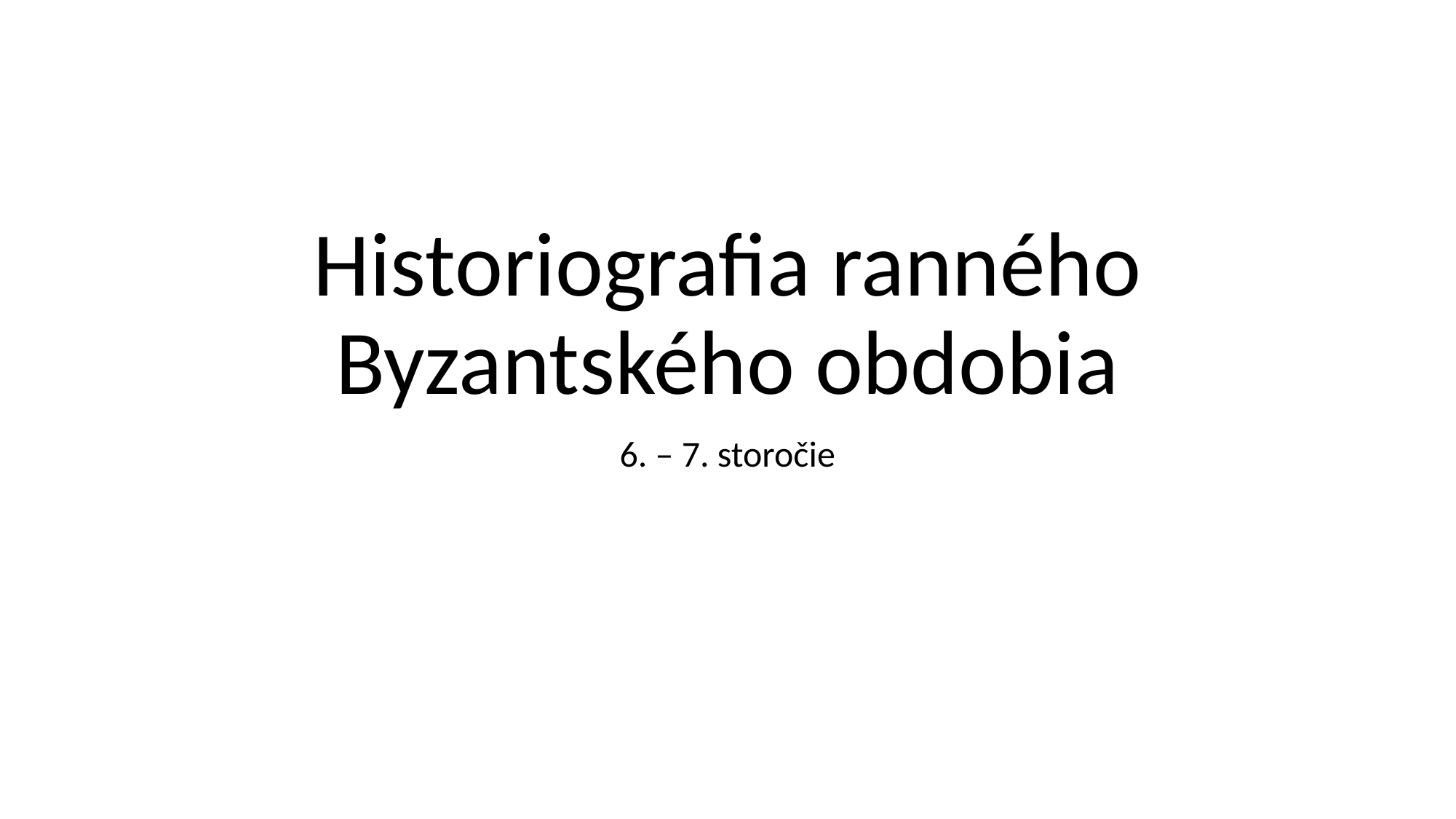

# Historiografia ranného Byzantského obdobia
6. – 7. storočie